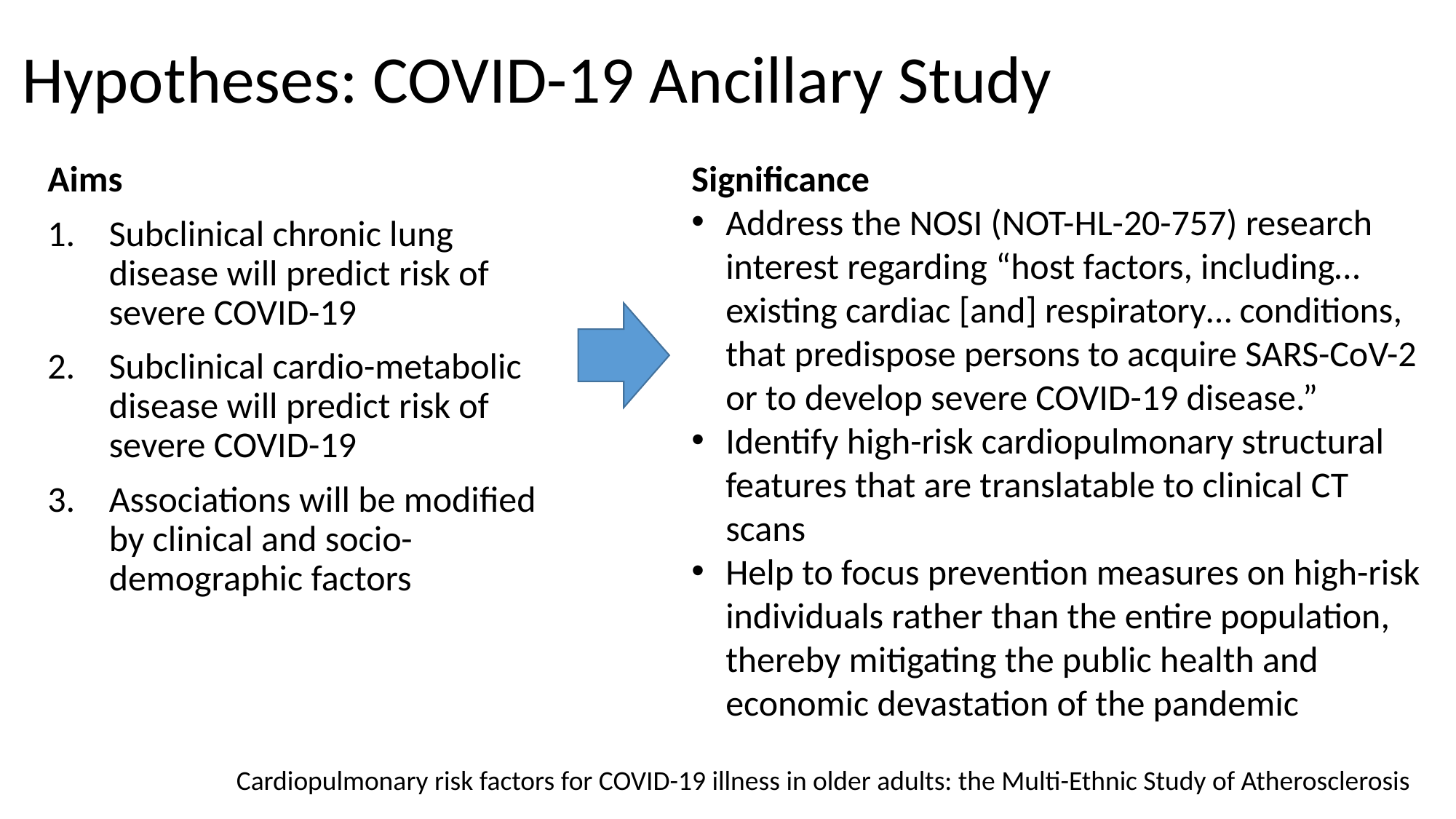

# Hypotheses: COVID-19 Ancillary Study
Significance
Address the NOSI (NOT-HL-20-757) research interest regarding “host factors, including… existing cardiac [and] respiratory… conditions, that predispose persons to acquire SARS-CoV-2 or to develop severe COVID-19 disease.”
Identify high-risk cardiopulmonary structural features that are translatable to clinical CT scans
Help to focus prevention measures on high-risk individuals rather than the entire population, thereby mitigating the public health and economic devastation of the pandemic
Aims
Subclinical chronic lung disease will predict risk of severe COVID-19
Subclinical cardio-metabolic disease will predict risk of severe COVID-19
Associations will be modified by clinical and socio-demographic factors

Cardiopulmonary risk factors for COVID-19 illness in older adults: the Multi-Ethnic Study of Atherosclerosis